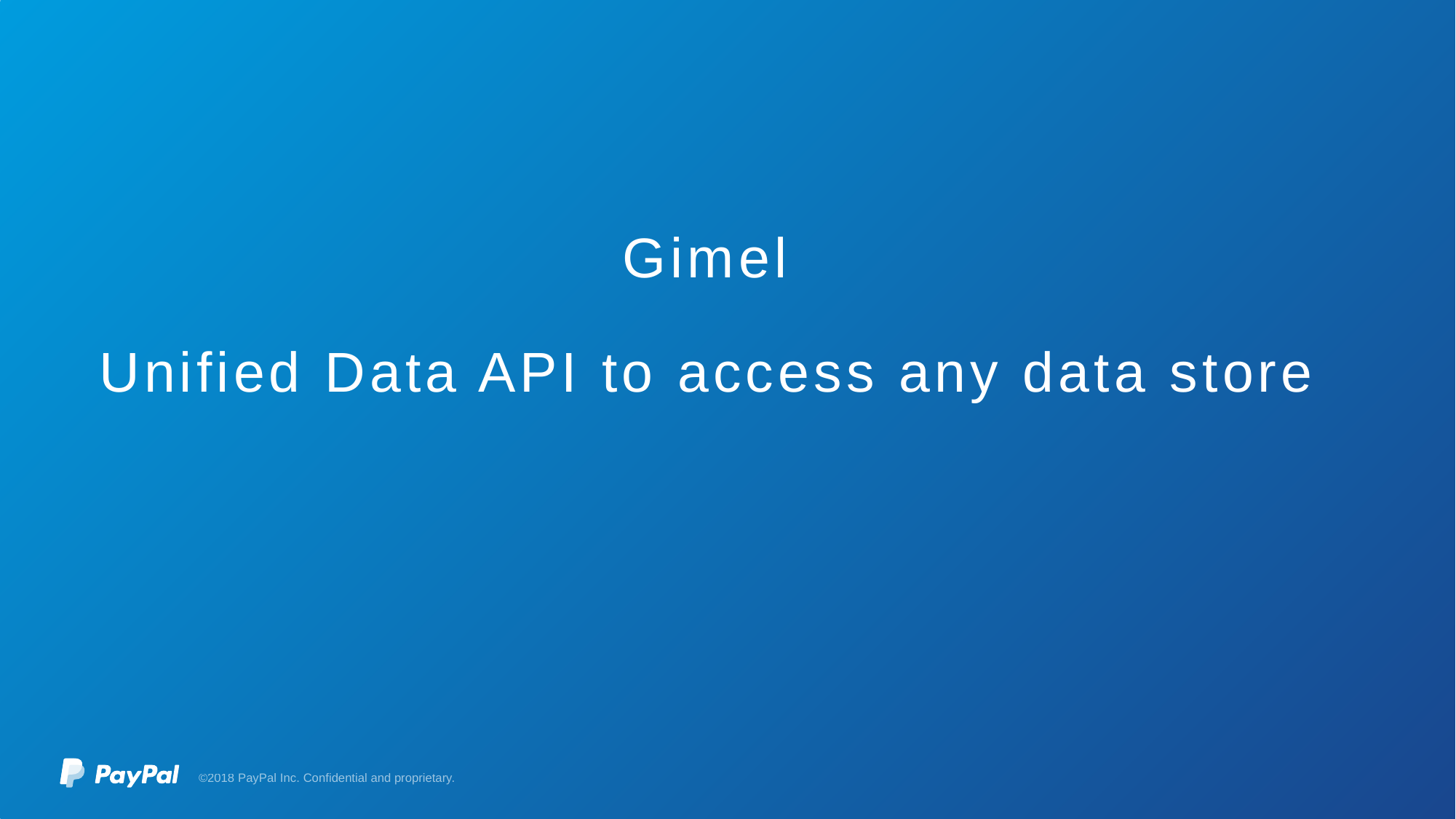

# Gimel Unified Data API to access any data store
©2018 PayPal Inc. Confidential and proprietary.